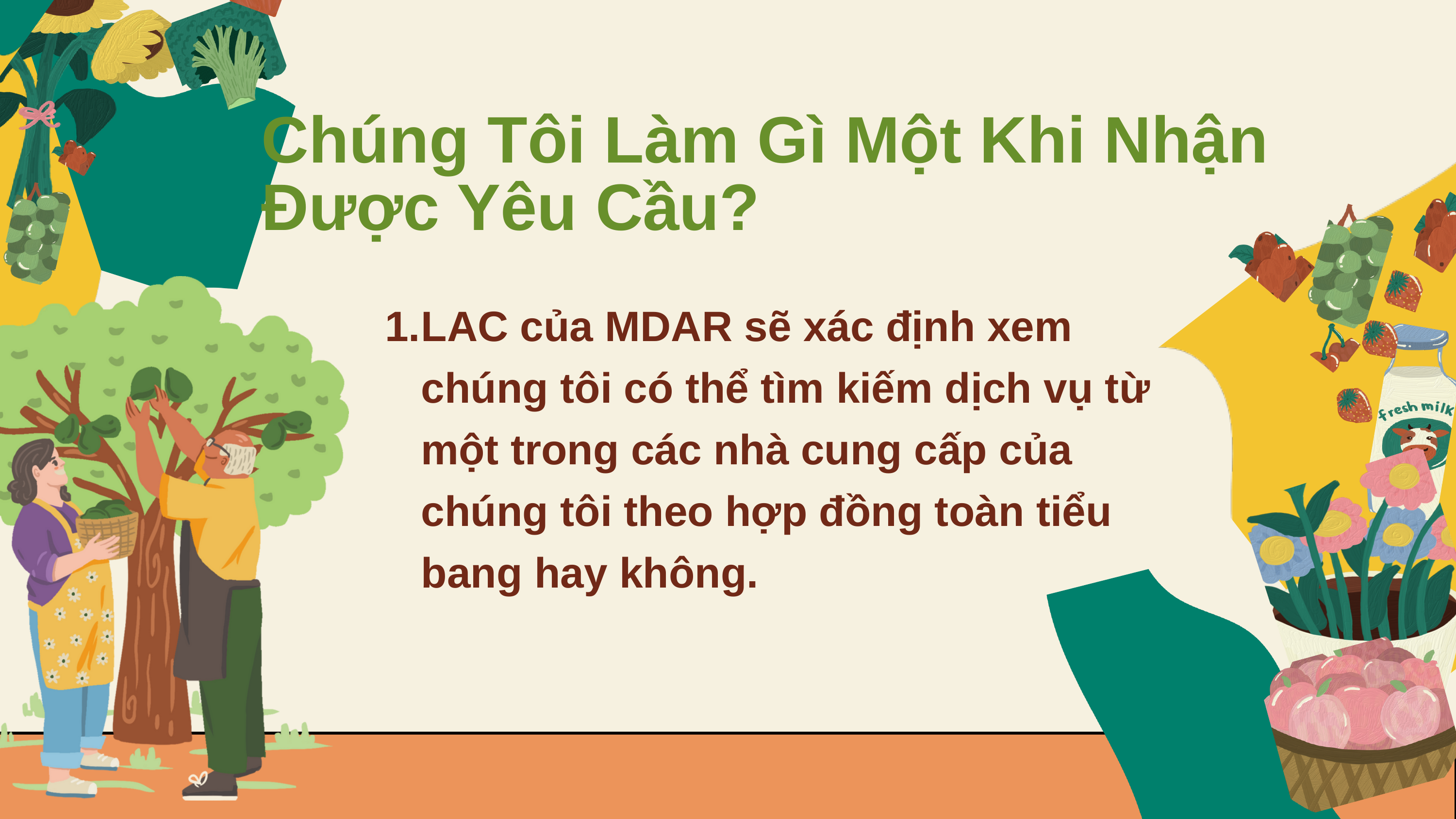

Chúng Tôi Làm Gì Một Khi Nhận Được Yêu Cầu?

LAC của MDAR sẽ xác định xem chúng tôi có thể tìm kiếm dịch vụ từ một trong các nhà cung cấp của chúng tôi theo hợp đồng toàn tiểu bang hay không.